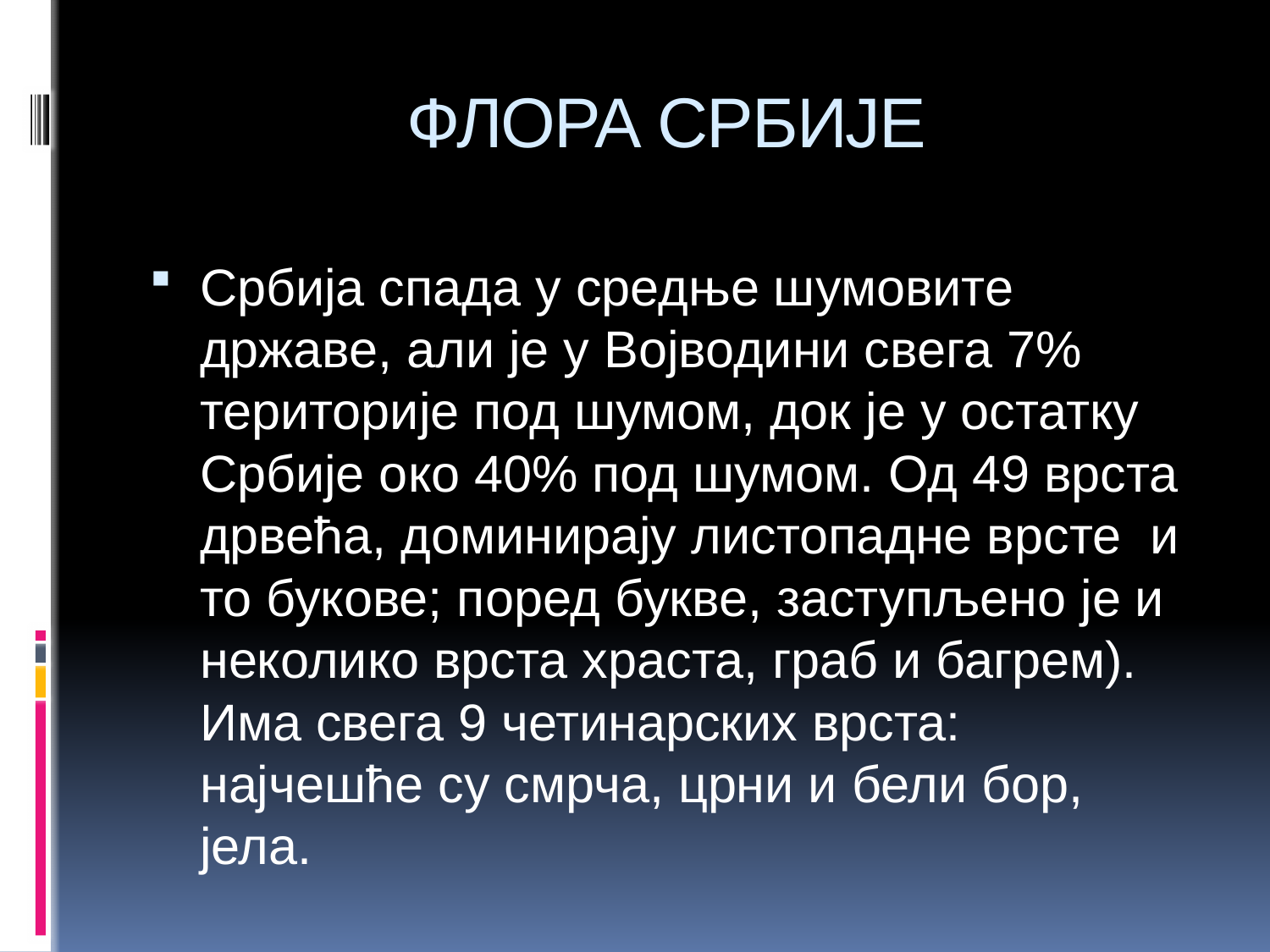

# ФЛОРА СРБИЈЕ
Србија спада у средње шумовите државе, али је у Војводини свега 7% територије под шумом, док је у остатку Србије око 40% под шумом. Од 49 врста дрвећа, доминирају листопадне врсте  и то букове; поред букве, заступљено је и  неколико врста храста, граб и багрем). Има свега 9 четинарских врста: најчешће су смрча, црни и бели бор, јела.